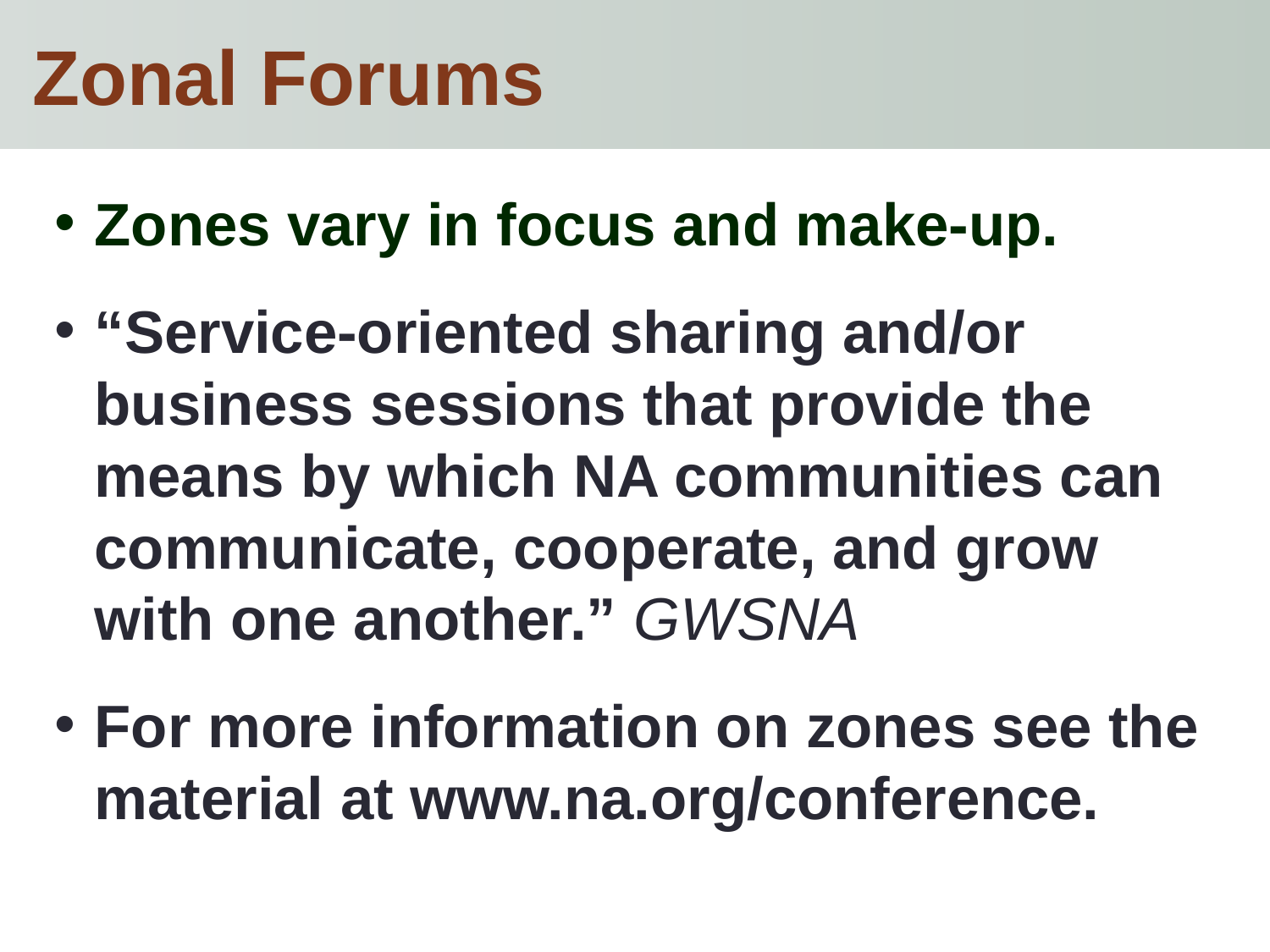

# Zonal Forums
Zones vary in focus and make-up.
“Service-oriented sharing and/or business sessions that provide the means by which NA communities can communicate, cooperate, and grow with one another.” GWSNA
For more information on zones see the material at www.na.org/conference.